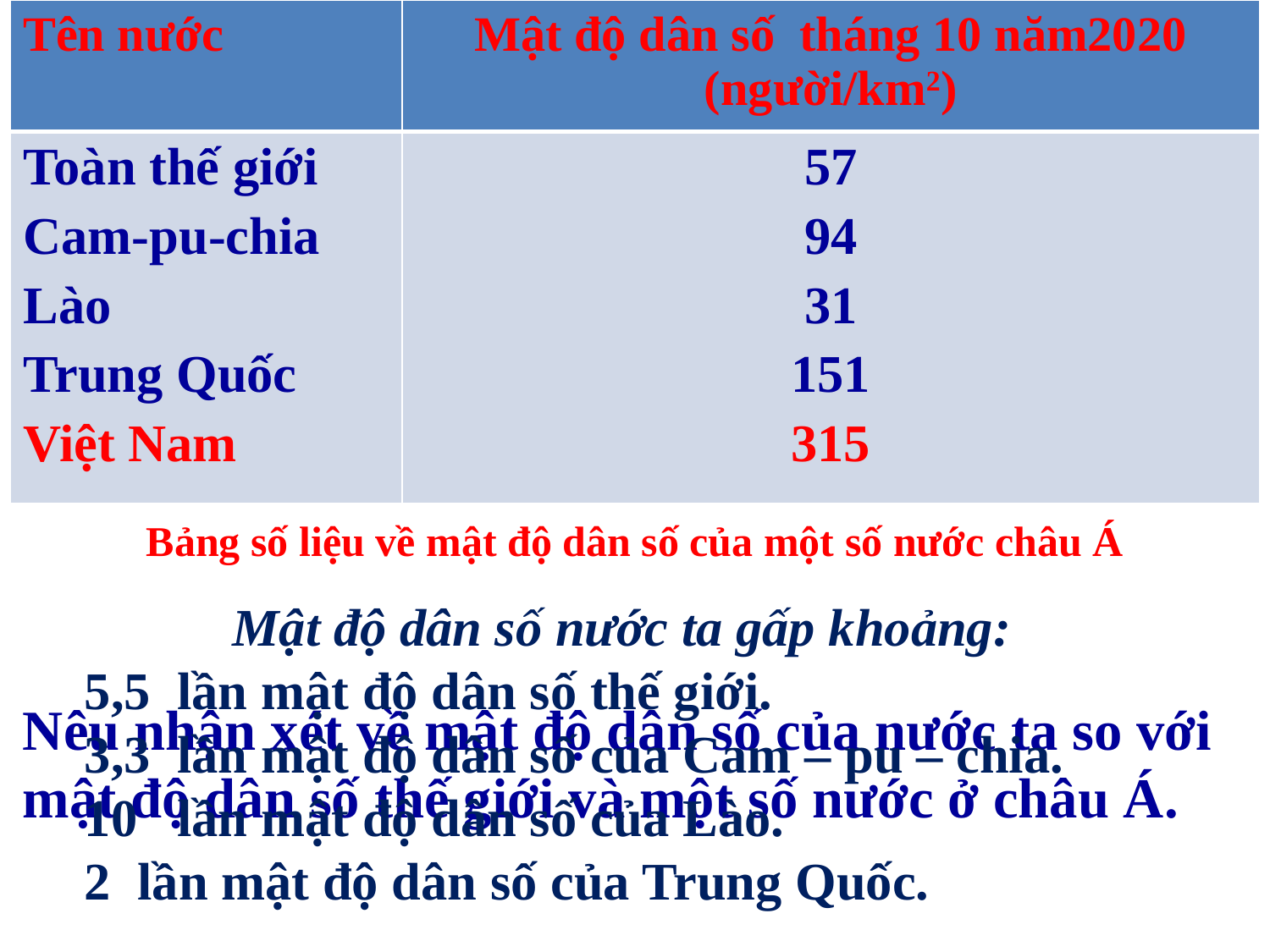

| Tên nước | Mật độ dân số tháng 10 năm2020 (người/km2) |
| --- | --- |
| Toàn thế giới Cam-pu-chia Lào Trung Quốc Việt Nam | 57 94 31 151 315 |
Bảng số liệu về mật độ dân số của một số nước châu Á
              Mật độ dân số nước ta gấp khoảng:
5,5  lần mật độ dân số thế giới.
3,3  lần mật độ dân số của Cam – pu – chia.
10   lần mật độ dân số của Lào.
2  lần mật độ dân số của Trung Quốc.
Nêu nhận xét về mật độ dân số của nước ta so với mật độ dân số thế giới và một số nước ở châu Á.